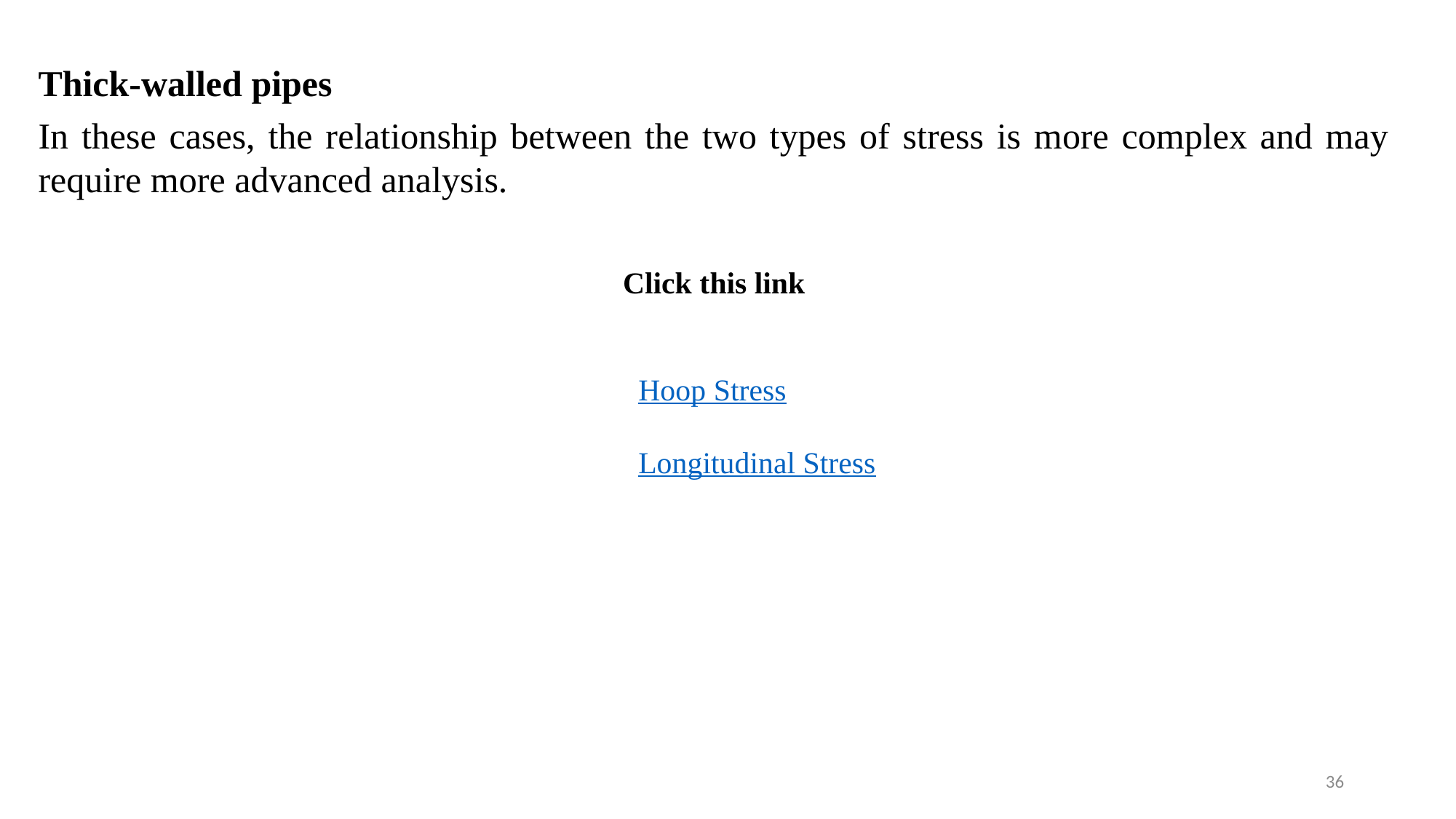

Thick-walled pipes
In these cases, the relationship between the two types of stress is more complex and may require more advanced analysis.

Click this link
Hoop Stress

Longitudinal Stress
36